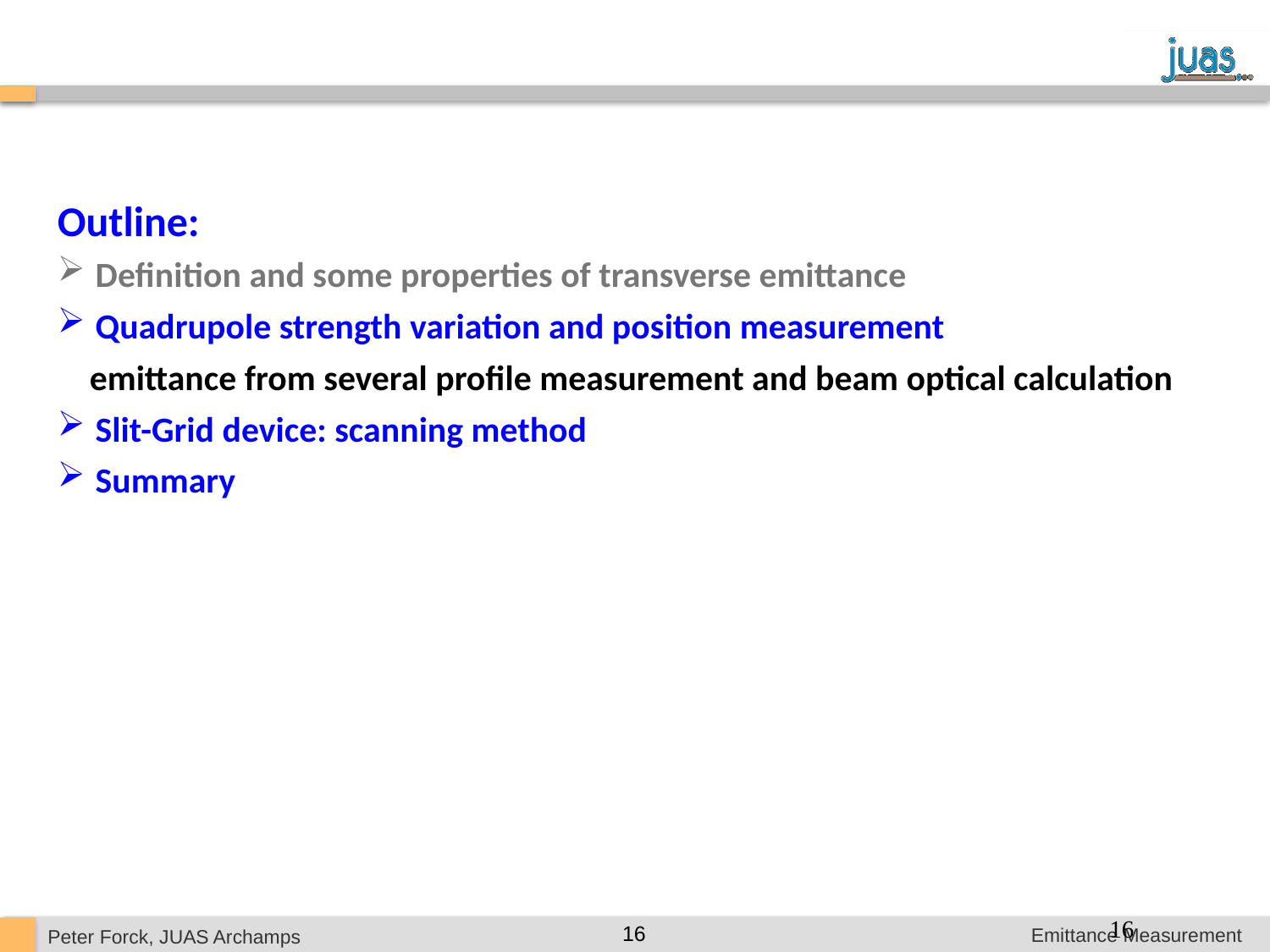

Outline:
 Definition and some properties of transverse emittance
 Quadrupole strength variation and position measurement
    emittance from several profile measurement and beam optical calculation
 Slit-Grid device: scanning method
 Summary

16